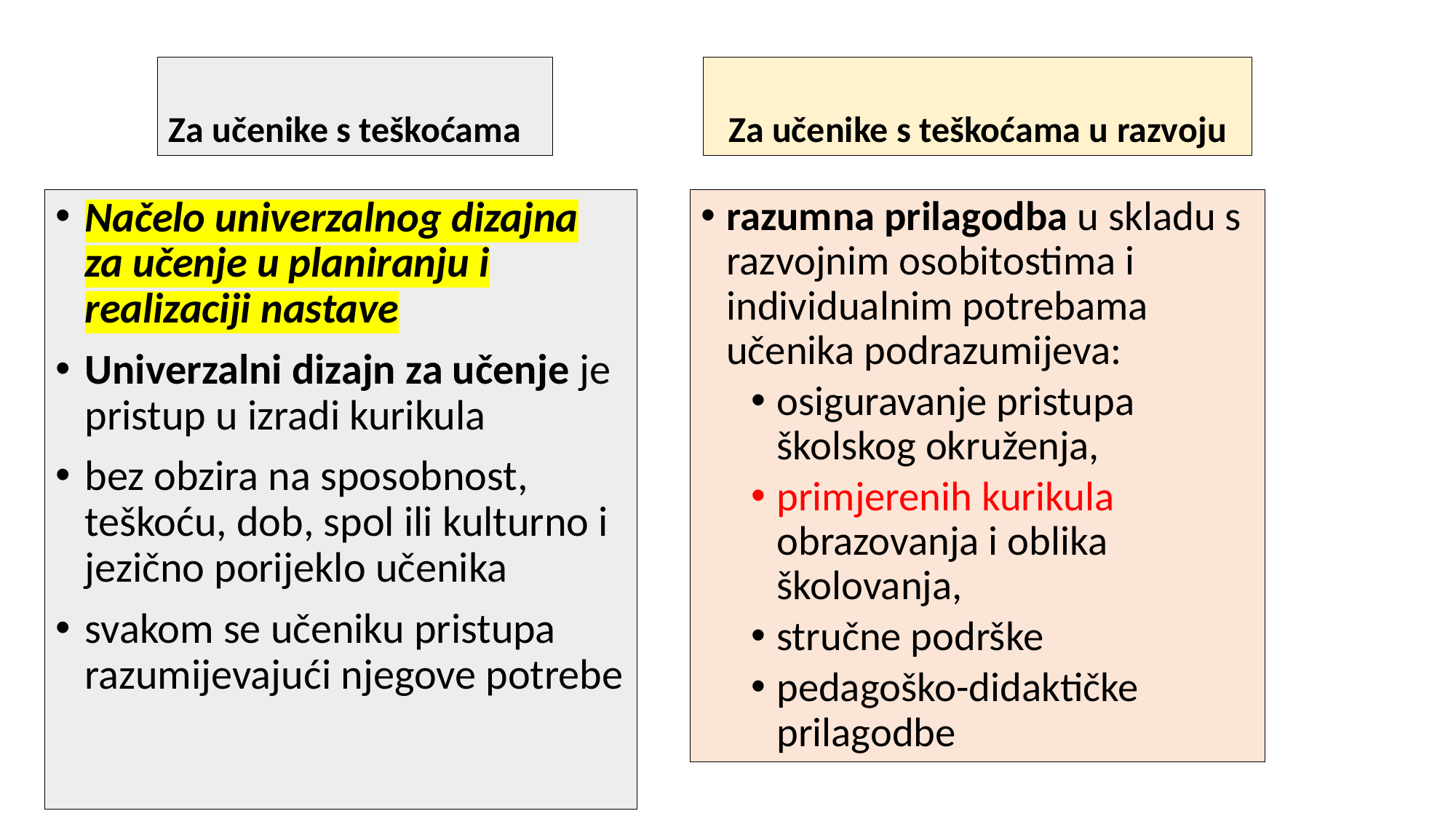

#
Za učenike s teškoćama
Za učenike s teškoćama u razvoju
Načelo univerzalnog dizajna za učenje u planiranju i realizaciji nastave
Univerzalni dizajn za učenje je pristup u izradi kurikula
bez obzira na sposobnost, teškoću, dob, spol ili kulturno i jezično porijeklo učenika
svakom se učeniku pristupa razumijevajući njegove potrebe

razumna prilagodba u skladu s razvojnim osobitostima i individualnim potrebama učenika podrazumijeva:
osiguravanje pristupa školskog okruženja,
primjerenih kurikula obrazovanja i oblika školovanja,
stručne podrške
pedagoško-didaktičke prilagodbe